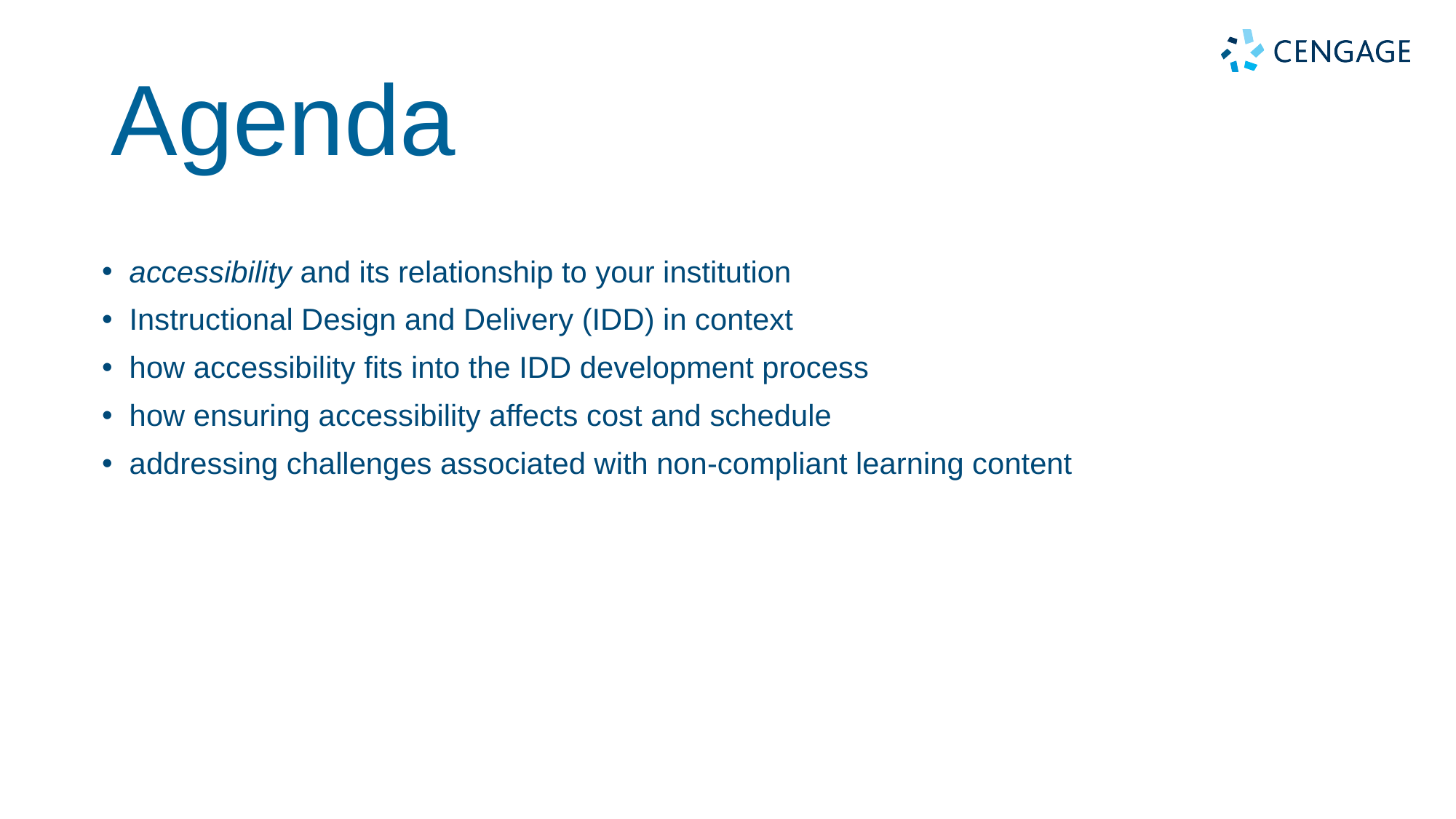

# Agenda
accessibility and its relationship to your institution
Instructional Design and Delivery (IDD) in context
how accessibility fits into the IDD development process
how ensuring accessibility affects cost and schedule
addressing challenges associated with non-compliant learning content